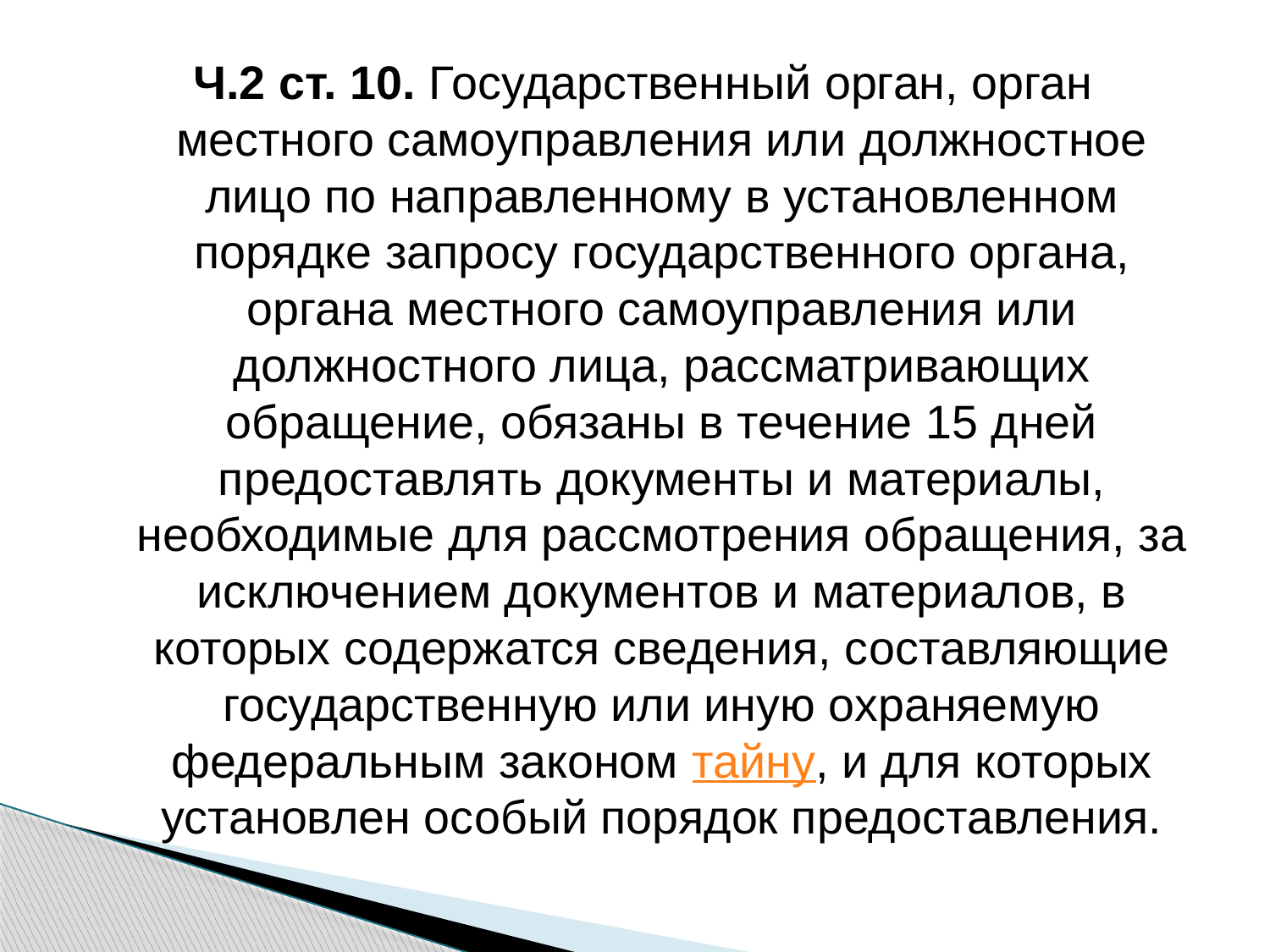

Ч.2 ст. 10. Государственный орган, орган местного самоуправления или должностное лицо по направленному в установленном порядке запросу государственного органа, органа местного самоуправления или должностного лица, рассматривающих обращение, обязаны в течение 15 дней предоставлять документы и материалы, необходимые для рассмотрения обращения, за исключением документов и материалов, в которых содержатся сведения, составляющие государственную или иную охраняемую федеральным законом тайну, и для которых установлен особый порядок предоставления.